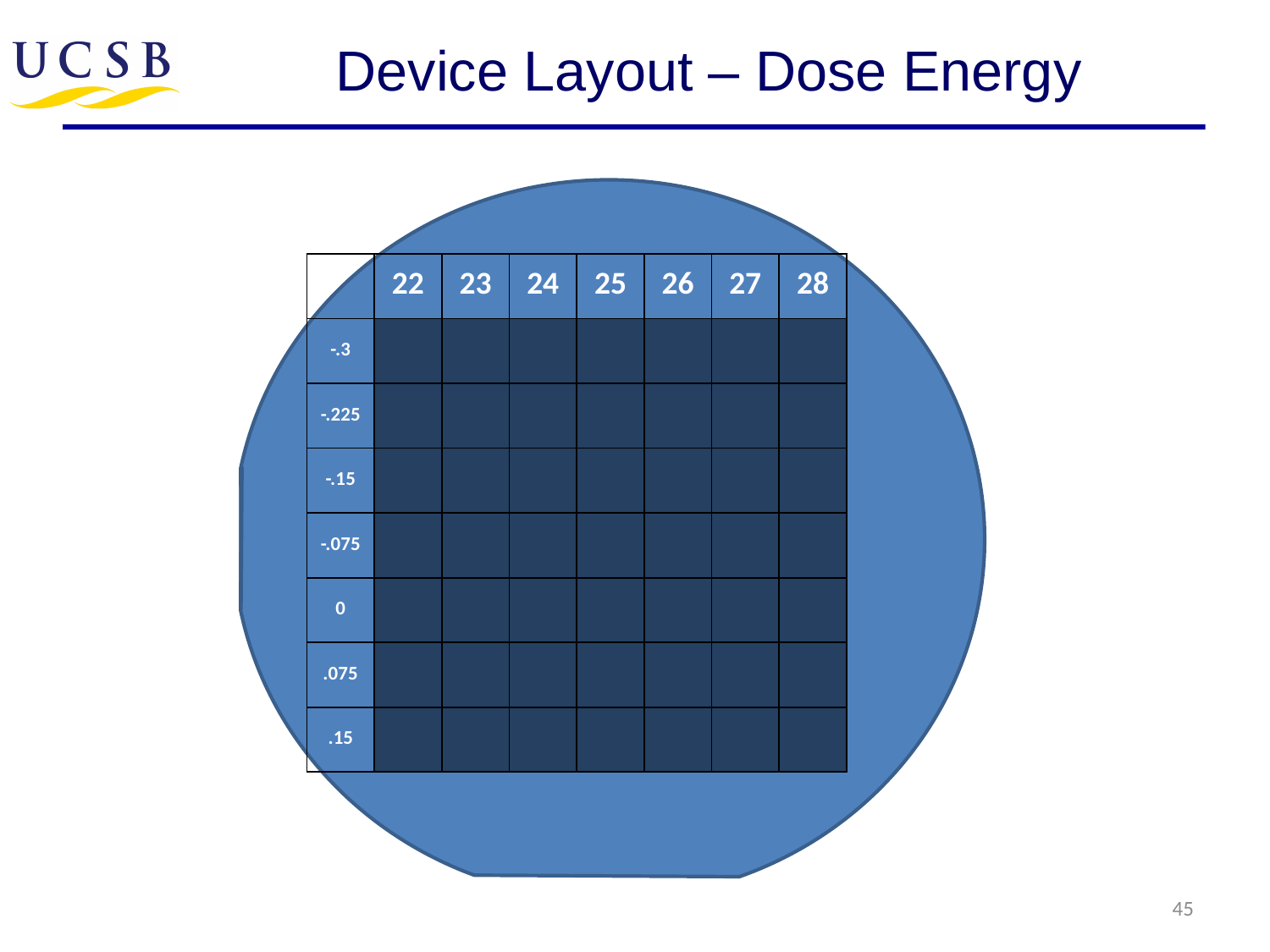

# Device Layout – Dose Energy

|  | 22 | 23 | 24 | 25 | 26 | 27 | 28 |
| --- | --- | --- | --- | --- | --- | --- | --- |
| -.3 |  |  |  |  |  |  |  |
| -.225 |  |  |  |  |  |  |  |
| -.15 |  |  |  |  |  |  |  |
| -.075 |  |  |  |  |  |  |  |
| 0 |  |  |  |  |  |  |  |
| .075 |  |  |  |  |  |  |  |
| .15 |  |  |  |  |  |  |  |

45